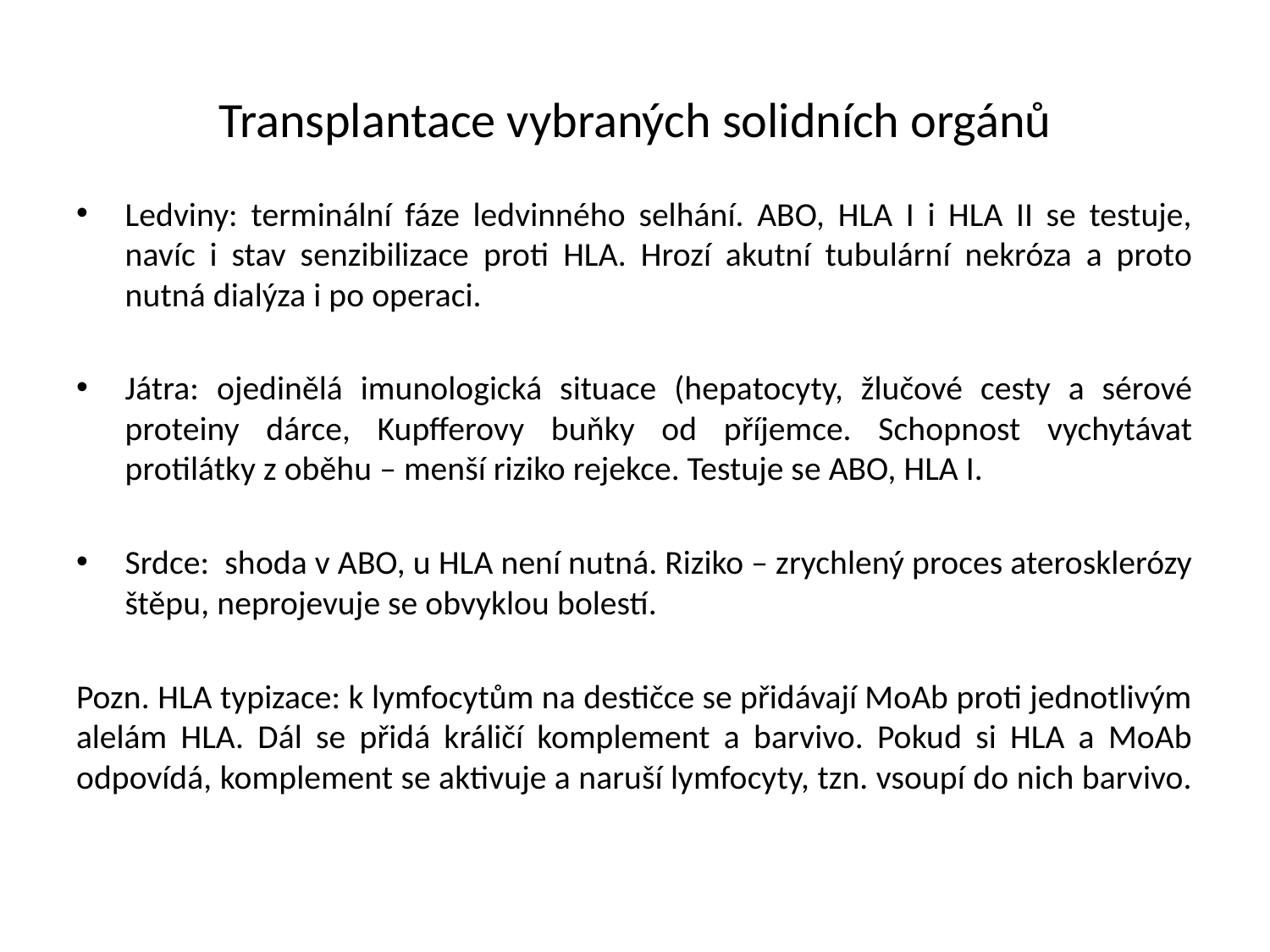

# Transplantace vybraných solidních orgánů
Ledviny: terminální fáze ledvinného selhání. ABO, HLA I i HLA II se testuje, navíc i stav senzibilizace proti HLA. Hrozí akutní tubulární nekróza a proto nutná dialýza i po operaci.

Játra: ojedinělá imunologická situace (hepatocyty, žlučové cesty a sérové proteiny dárce, Kupfferovy buňky od příjemce. Schopnost vychytávat protilátky z oběhu – menší riziko rejekce. Testuje se ABO, HLA I.

Srdce:  shoda v ABO, u HLA není nutná. Riziko – zrychlený proces aterosklerózy štěpu, neprojevuje se obvyklou bolestí.

Pozn. HLA typizace: k lymfocytům na destičce se přidávají MoAb proti jednotlivým alelám HLA. Dál se přidá králičí komplement a barvivo. Pokud si HLA a MoAb odpovídá, komplement se aktivuje a naruší lymfocyty, tzn. vsoupí do nich barvivo.